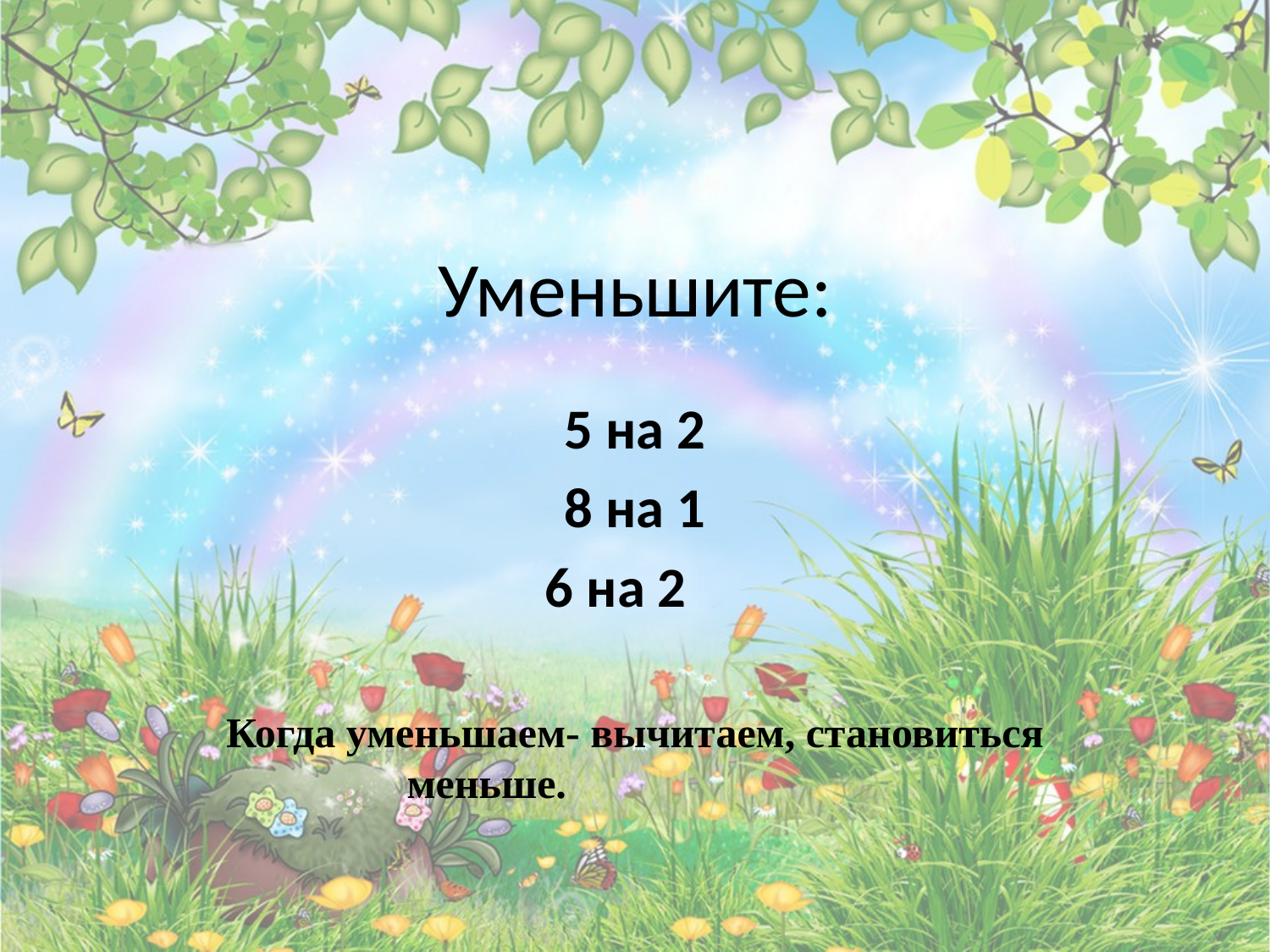

# Уменьшите:
5 на 2
8 на 1
6 на 2

Когда уменьшаем- вычитаем, становиться меньше.